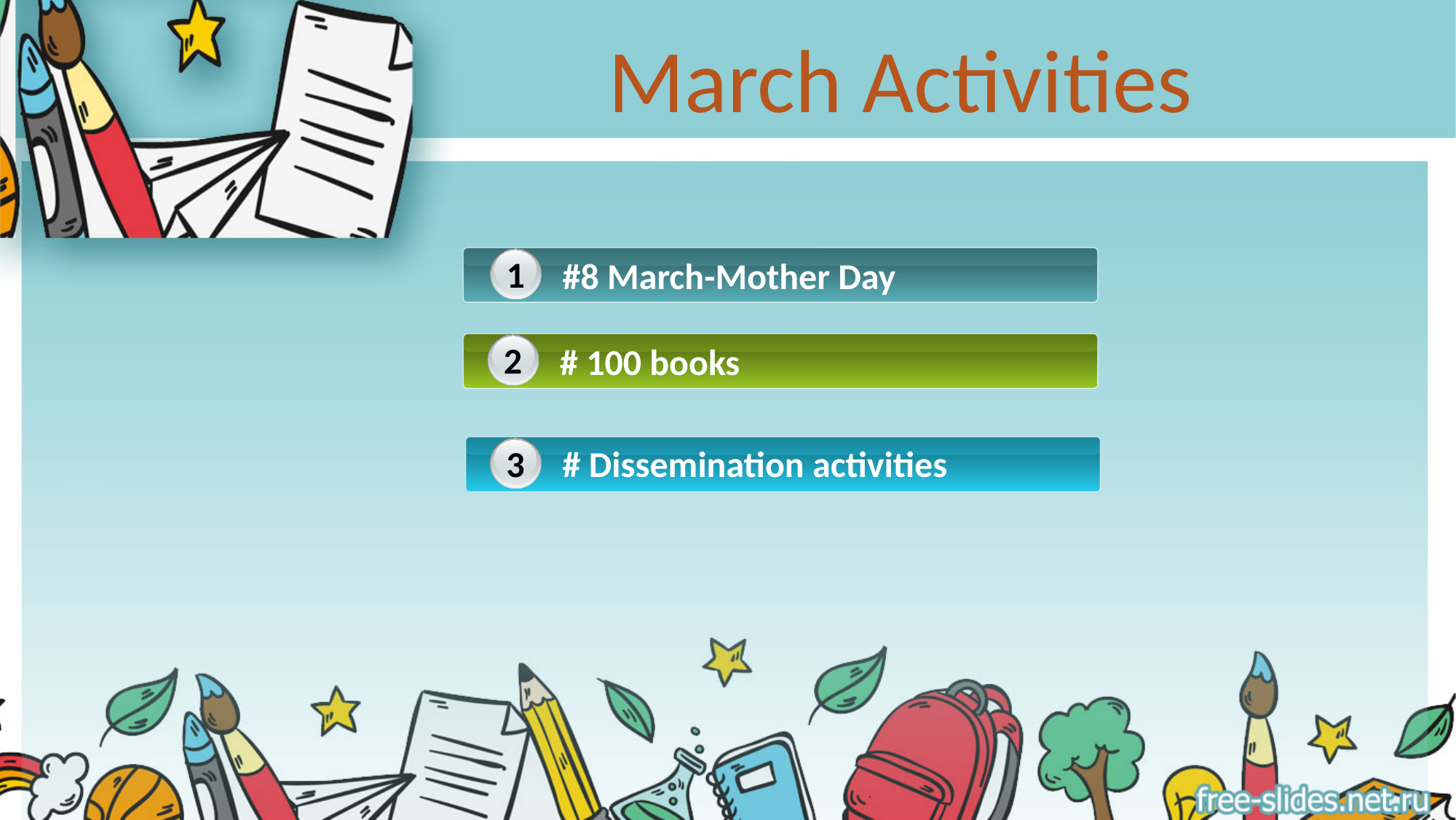

# March Activities
1
#8 March-Mother Day

2
# 100 books

3
# Dissemination activities